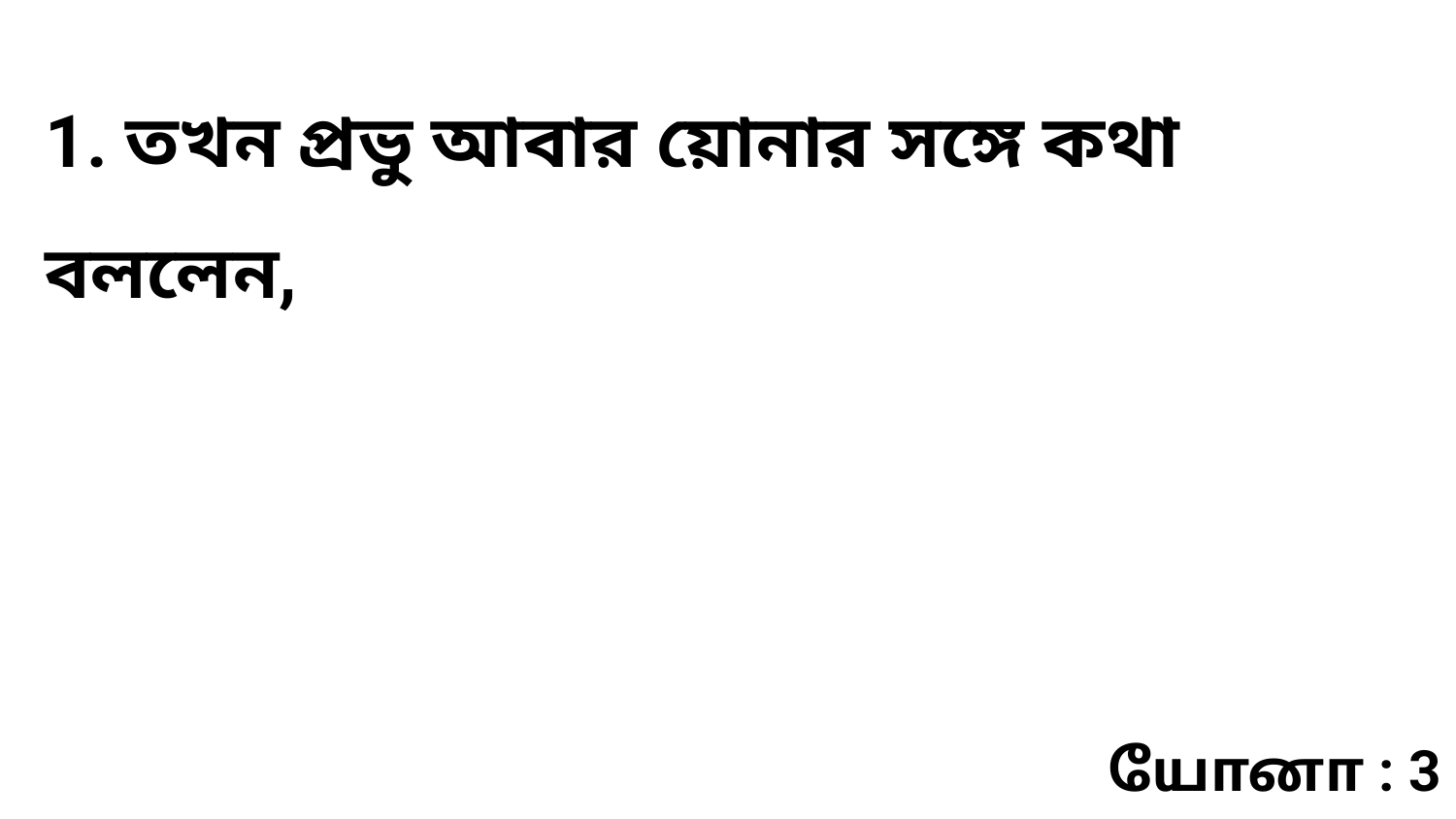

1. তখন প্রভু আবার য়োনার সঙ্গে কথা বললেন,
யோனா : 3